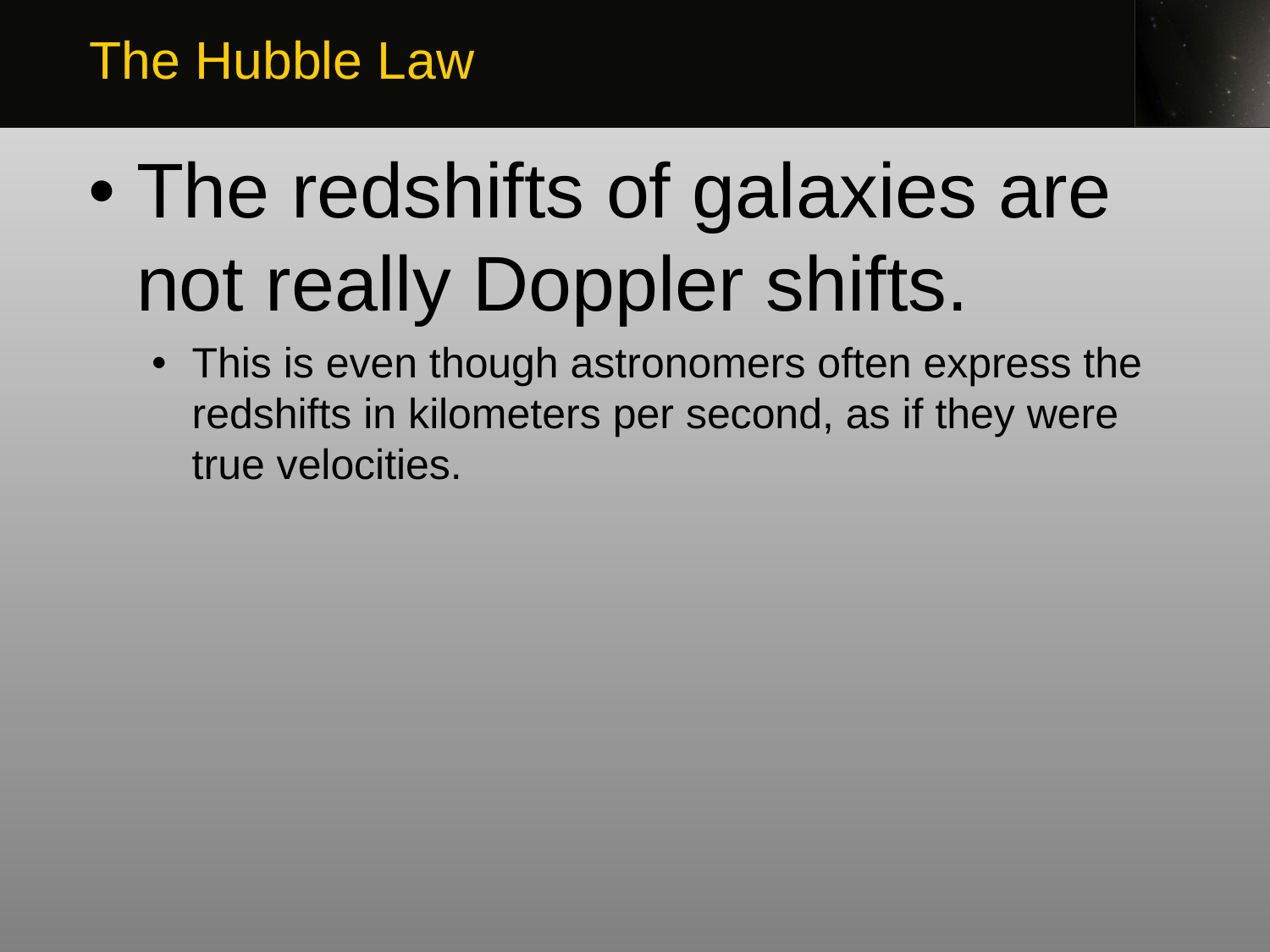

The Hubble Law
The redshifts of galaxies are not really Doppler shifts.
This is even though astronomers often express the redshifts in kilometers per second, as if they were true velocities.